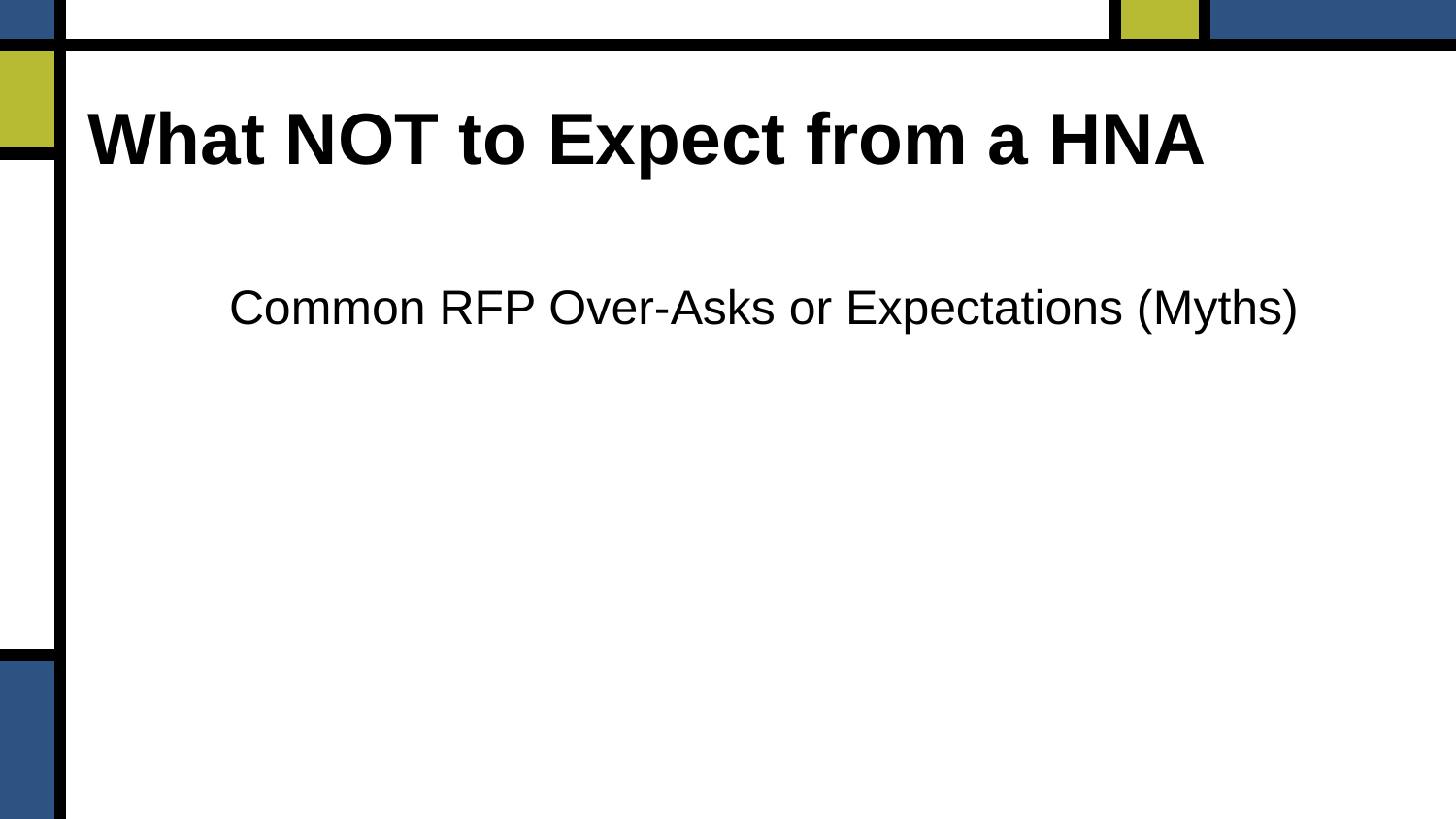

# What NOT to Expect from a HNA

Common RFP Over-Asks or Expectations (Myths)